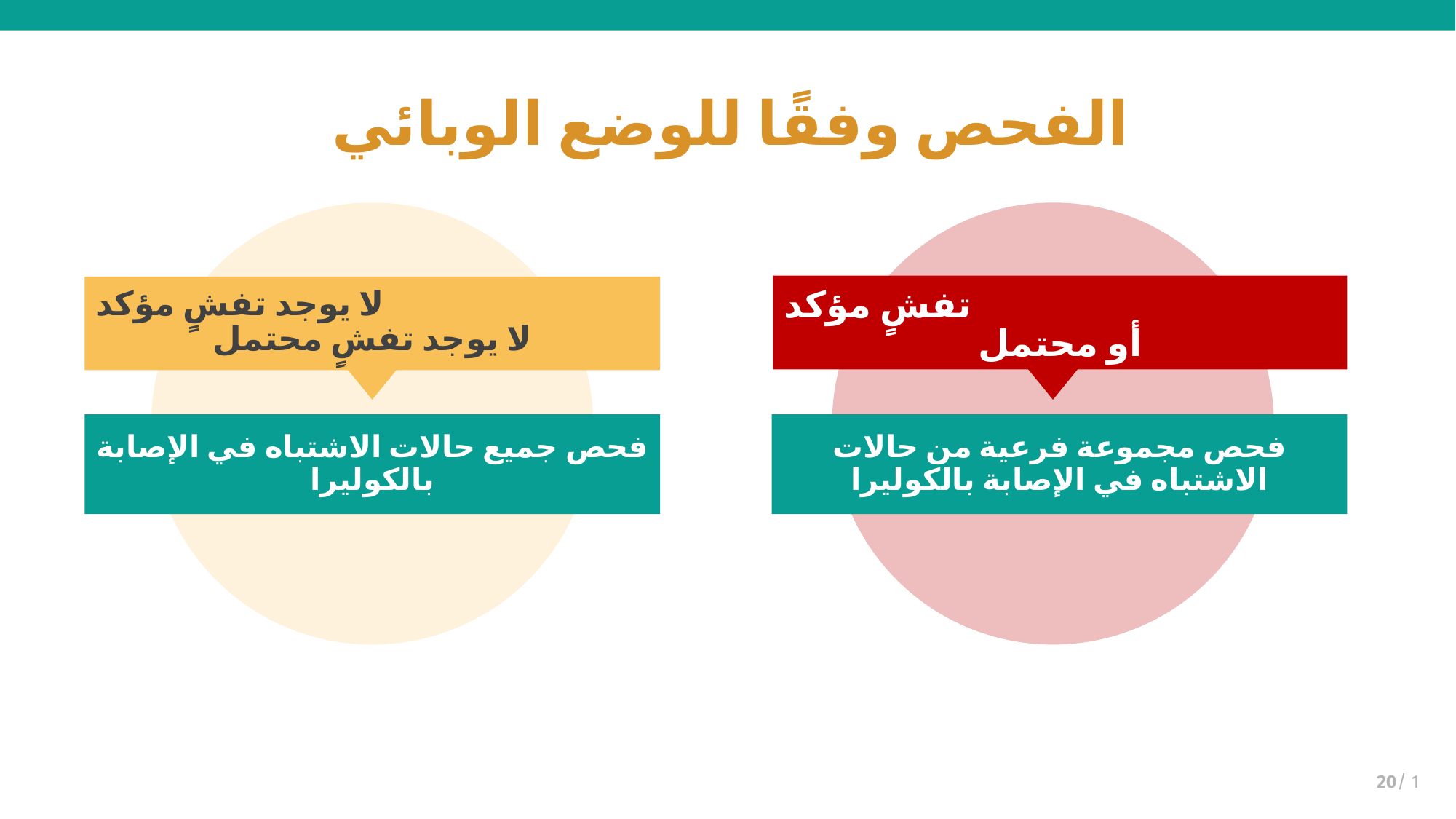

# الفحص وفقًا للوضع الوبائي

تفشٍ مؤكد
أو محتمل
لا يوجد تفشٍ مؤكد
لا يوجد تفشٍ محتمل

فحص جميع حالات الاشتباه في الإصابة بالكوليرا
فحص مجموعة فرعية من حالات الاشتباه في الإصابة بالكوليرا
1 /20